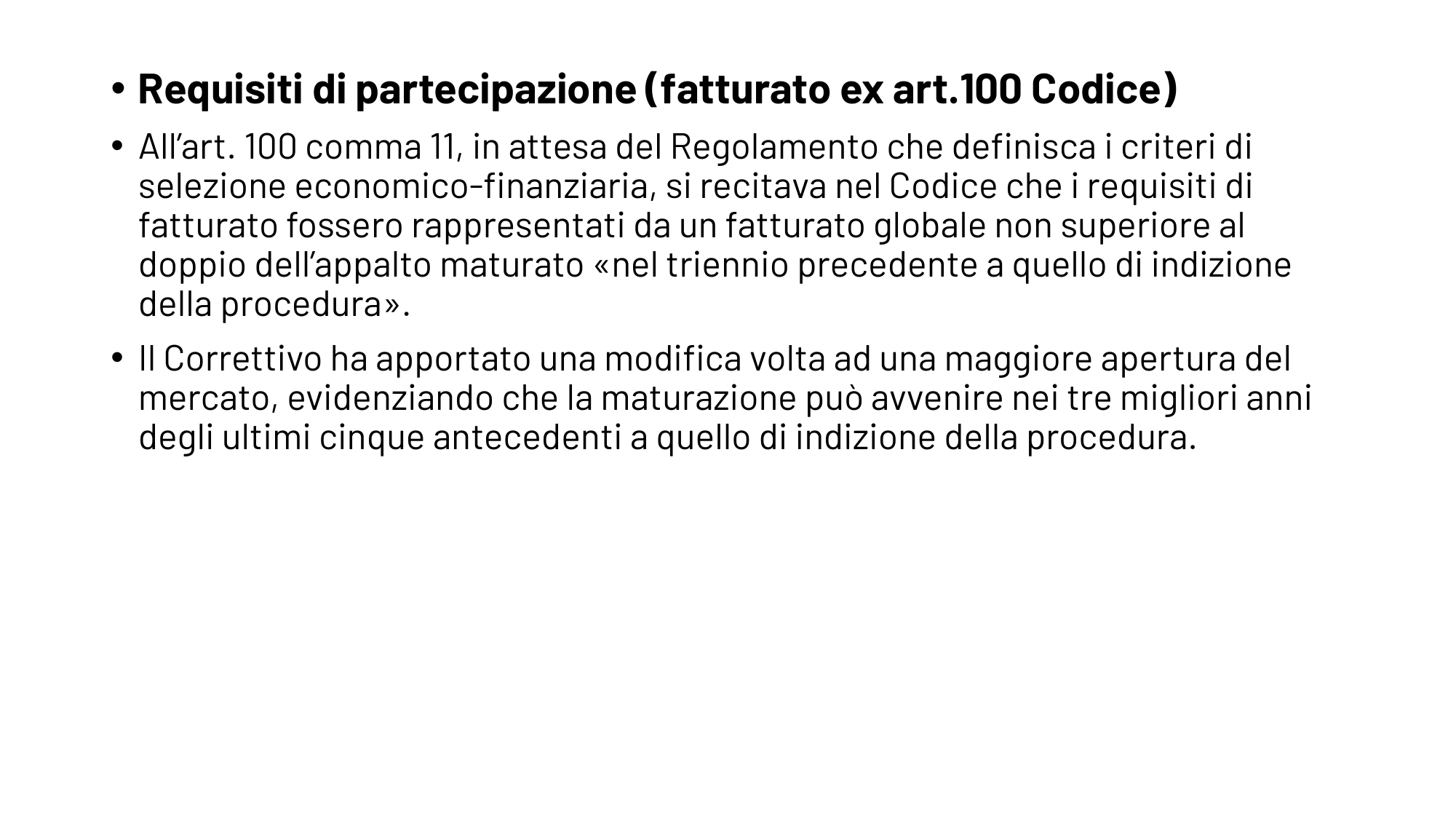

Requisiti di partecipazione (fatturato ex art.100 Codice)
All’art. 100 comma 11, in attesa del Regolamento che definisca i criteri di selezione economico-finanziaria, si recitava nel Codice che i requisiti di fatturato fossero rappresentati da un fatturato globale non superiore al doppio dell’appalto maturato «nel triennio precedente a quello di indizione della procedura».
Il Correttivo ha apportato una modifica volta ad una maggiore apertura del mercato, evidenziando che la maturazione può avvenire nei tre migliori anni degli ultimi cinque antecedenti a quello di indizione della procedura.